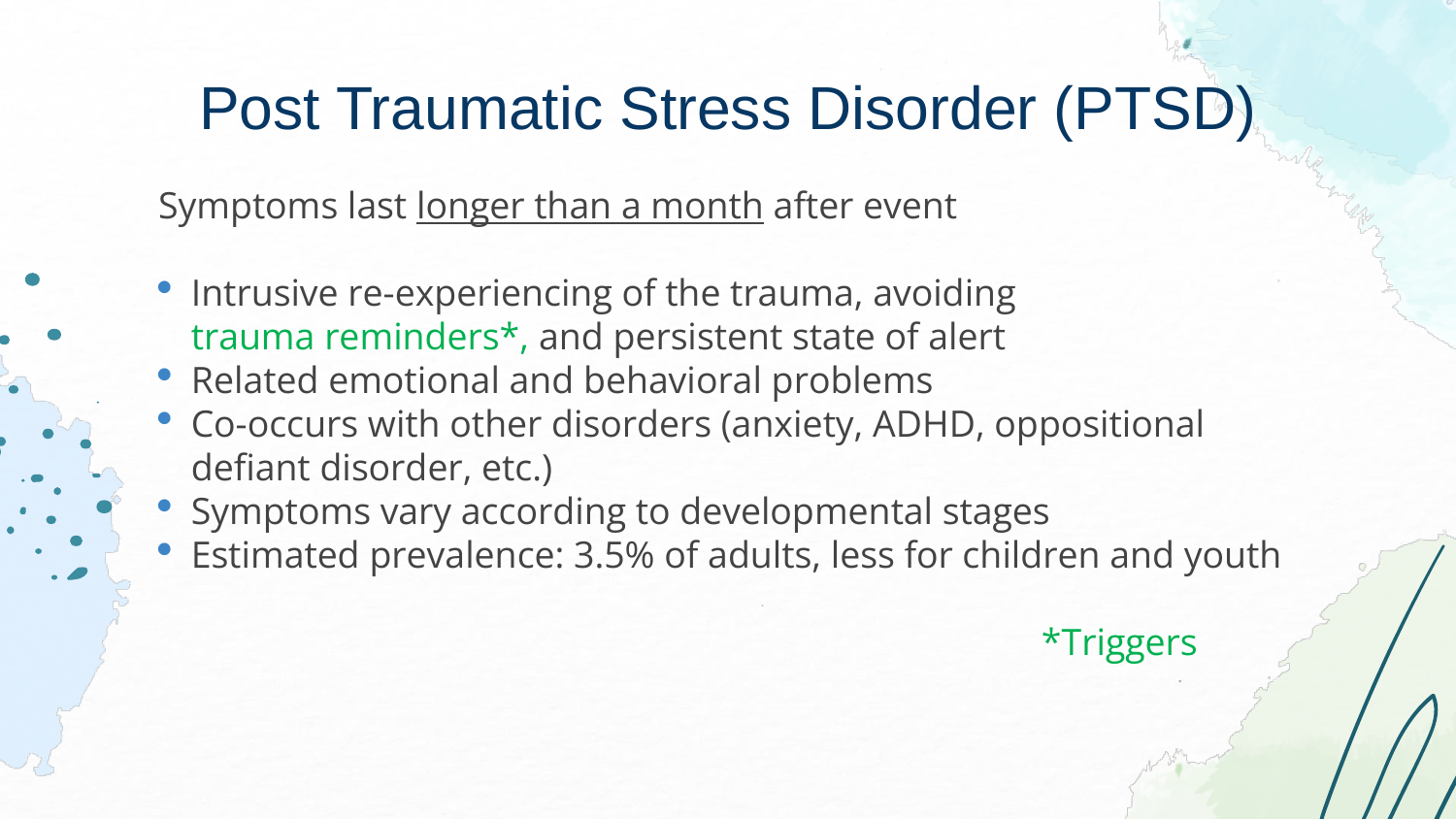

# Post Traumatic Stress Disorder (PTSD)
Symptoms last longer than a month after event

Intrusive re-experiencing of the trauma, avoiding
trauma reminders*, and persistent state of alert
Related emotional and behavioral problems
Co-occurs with other disorders (anxiety, ADHD, oppositional defiant disorder, etc.)
Symptoms vary according to developmental stages
Estimated prevalence: 3.5% of adults, less for children and youth

						 *Triggers